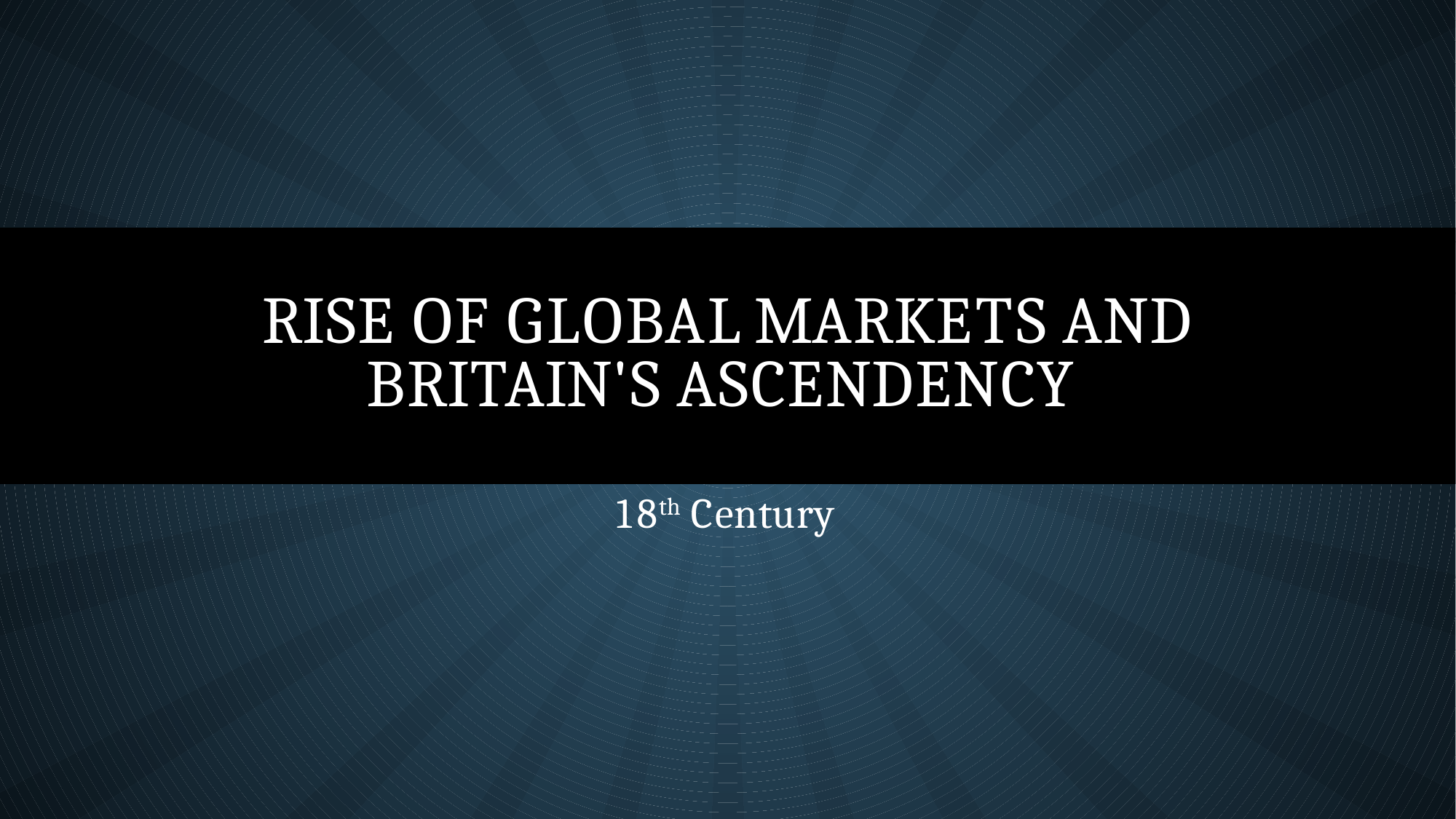

# Rise of Global Markets and Britain's Ascendency
18th Century